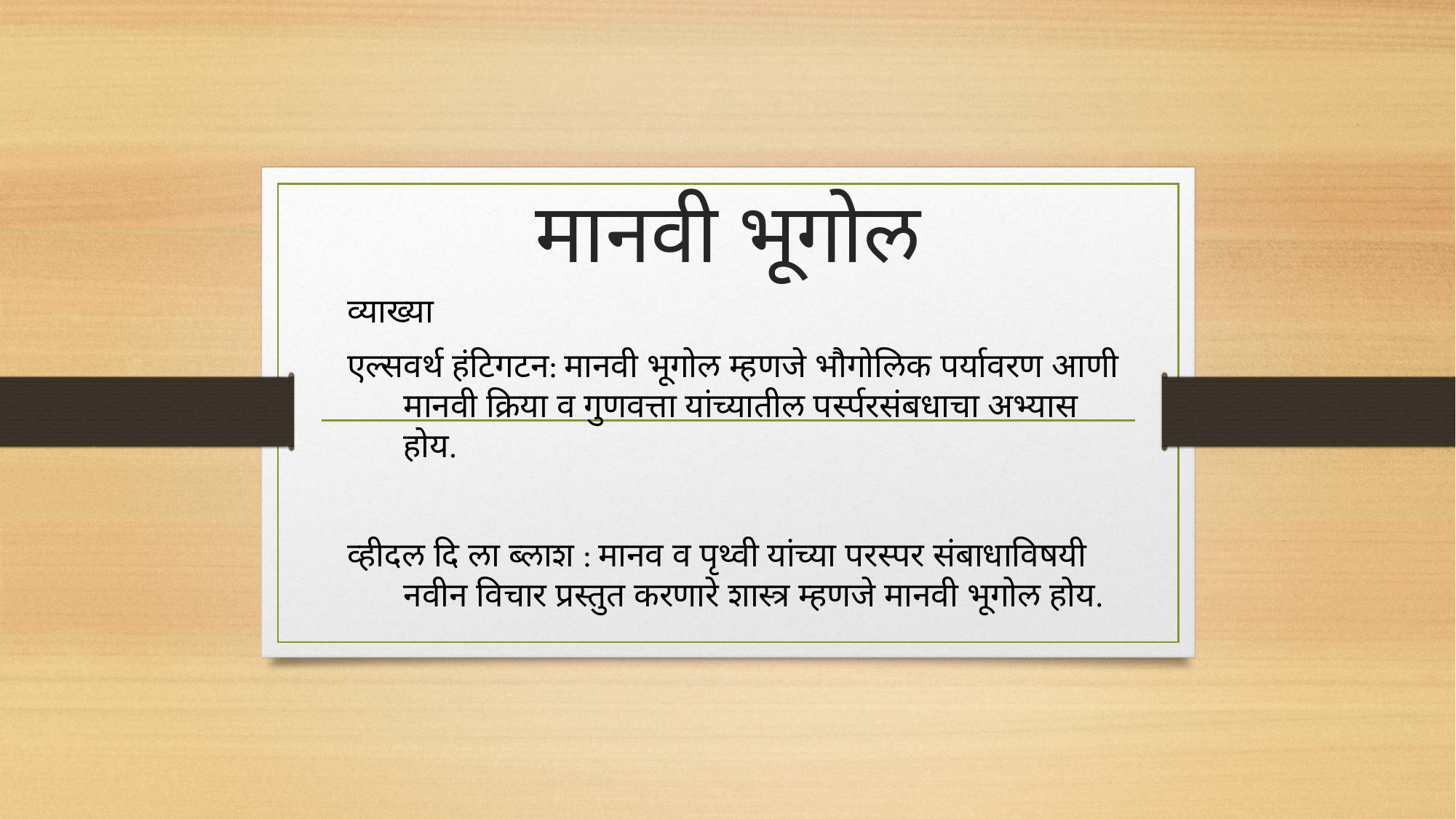

# मानवी भूगोल
व्याख्या
एल्सवर्थ हंटिगटन: मानवी भूगोल म्हणजे भौगोलिक पर्यावरण आणी मानवी क्रिया व गुणवत्ता यांच्यातील पर्स्परसंबधाचा अभ्यास होय.

व्हीदल दि ला ब्लाश : मानव व पृथ्वी यांच्या परस्पर संबाधाविषयी नवीन विचार प्रस्तुत करणारे शास्त्र म्हणजे मानवी भूगोल होय.